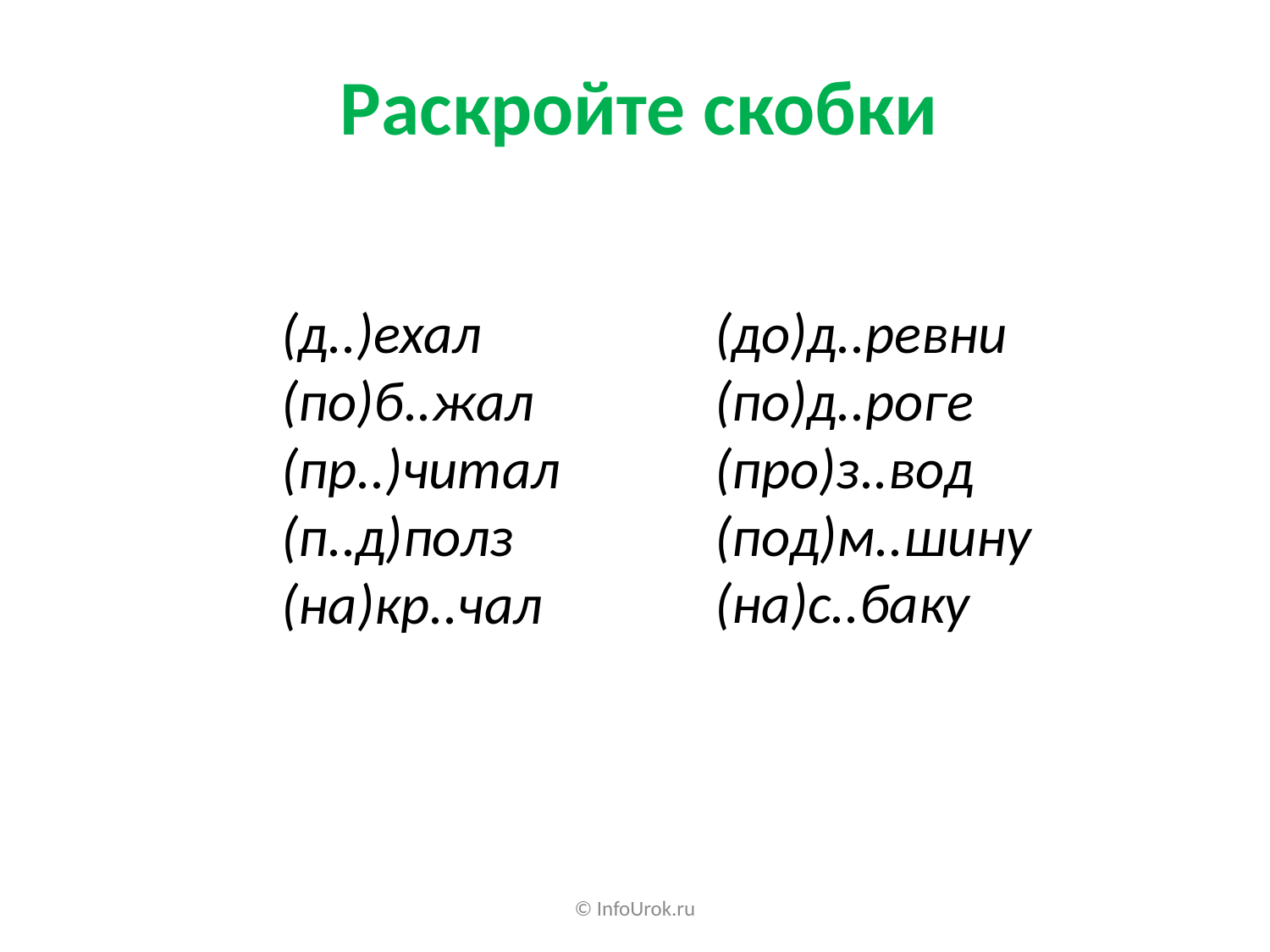

Раскройте скобки
(до)д..ревни
(по)д..роге
(про)з..вод
(под)м..шину
(на)с..баку
(д..)ехал
(по)б..жал
(пр..)читал
(п..д)полз
(на)кр..чал
© InfoUrok.ru